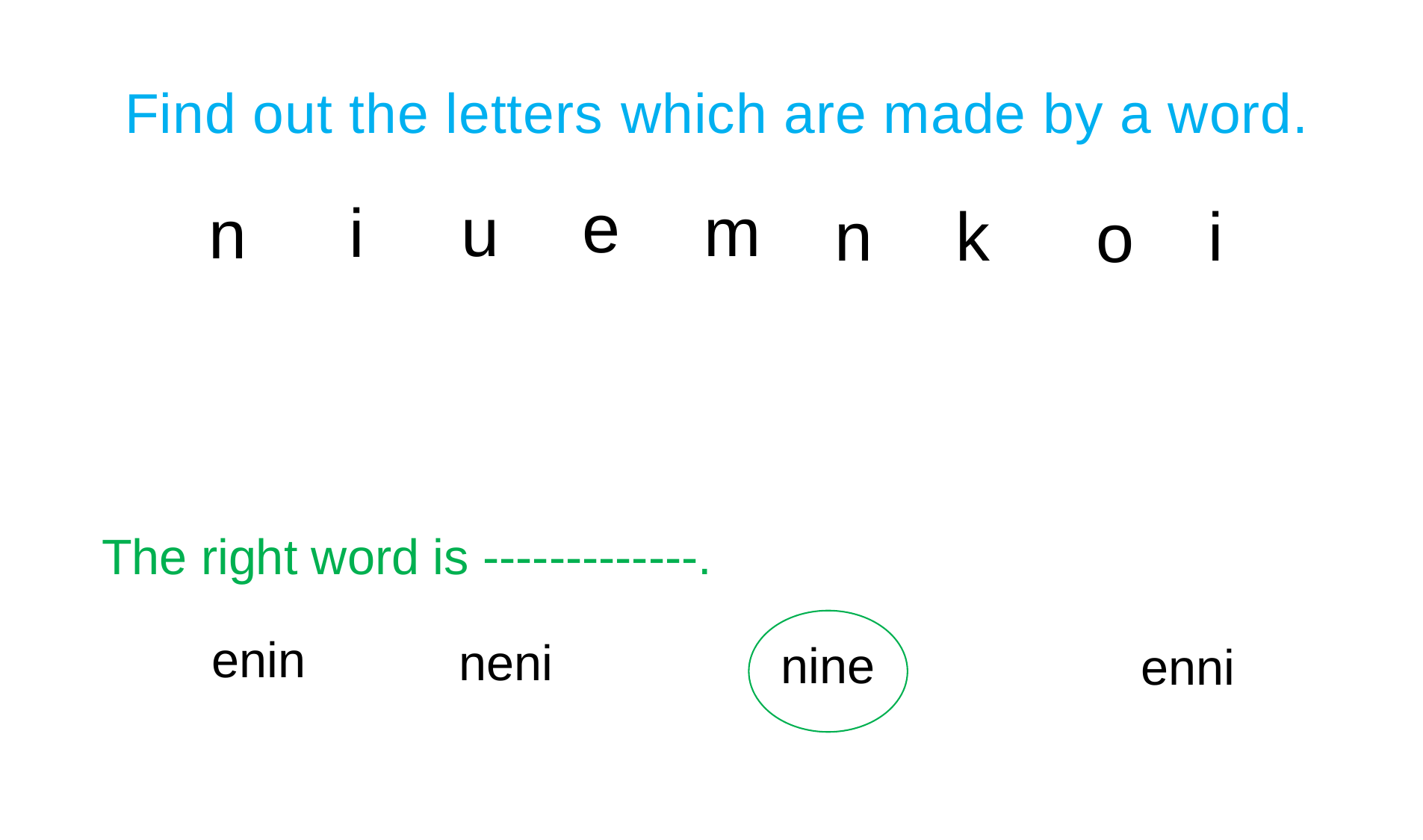

Find out the letters which are made by a word.
n
e
u
m
i
n
k
i
o

 The right word is -------------.

enin
neni
nine
enni